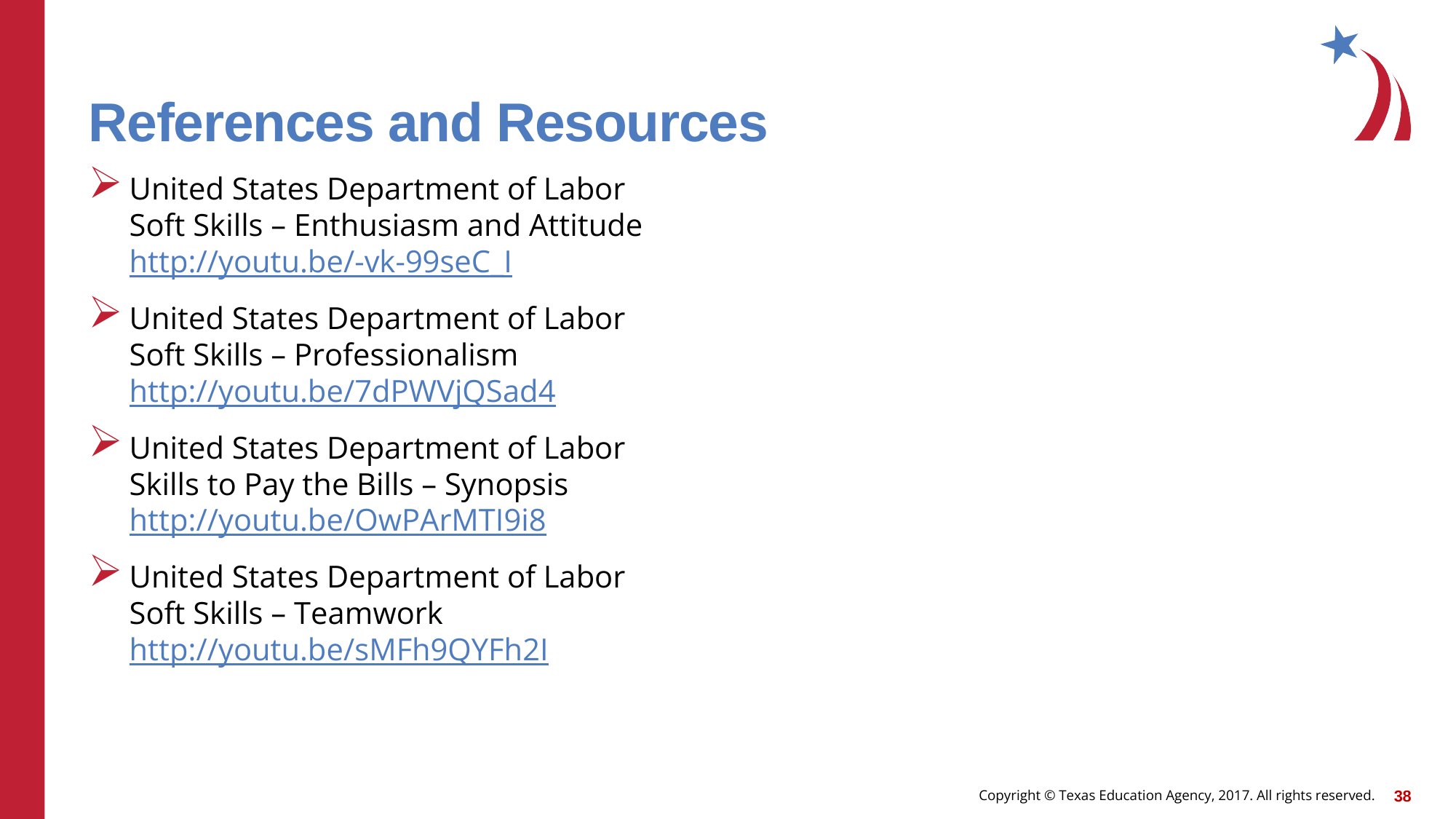

# References and Resources
United States Department of Labor
Soft Skills – Enthusiasm and Attitude
http://youtu.be/-vk-99seC_I
United States Department of Labor
Soft Skills – Professionalism
http://youtu.be/7dPWVjQSad4
United States Department of Labor
Skills to Pay the Bills – Synopsis
http://youtu.be/OwPArMTI9i8
United States Department of Labor
Soft Skills – Teamwork
http://youtu.be/sMFh9QYFh2I